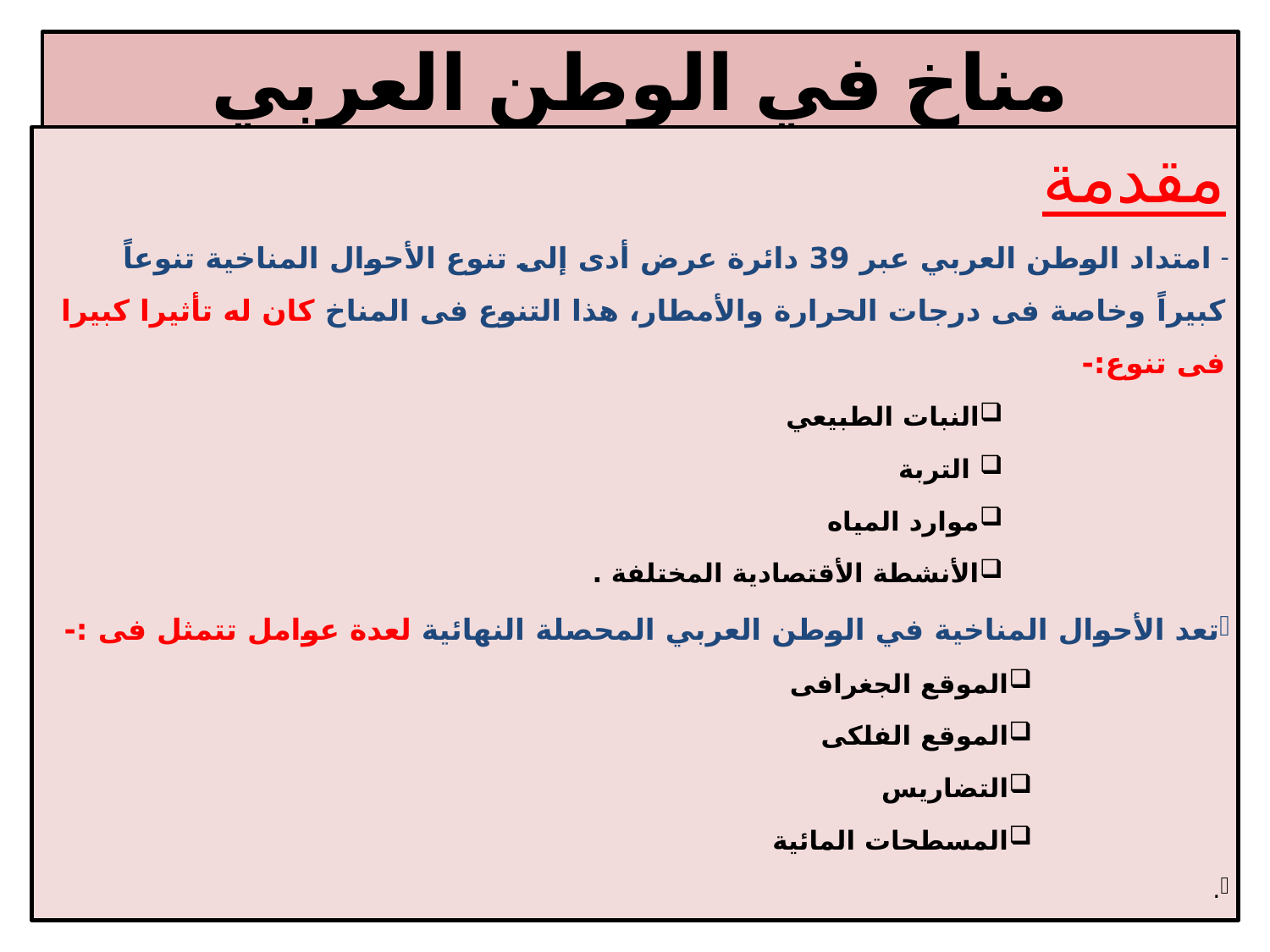

# مناخ في الوطن العربي
مقدمة
 امتداد الوطن العربي عبر 39 دائرة عرض أدى إلى تنوع الأحوال المناخية تنوعاً كبيراً وخاصة فى درجات الحرارة والأمطار، هذا التنوع فى المناخ كان له تأثيرا كبيرا فى تنوع:-
النبات الطبيعي
 التربة
موارد المياه
الأنشطة الأقتصادية المختلفة .
تعد الأحوال المناخية في الوطن العربي المحصلة النهائية لعدة عوامل تتمثل فى :-
الموقع الجغرافى
الموقع الفلكى
التضاريس
المسطحات المائية
.